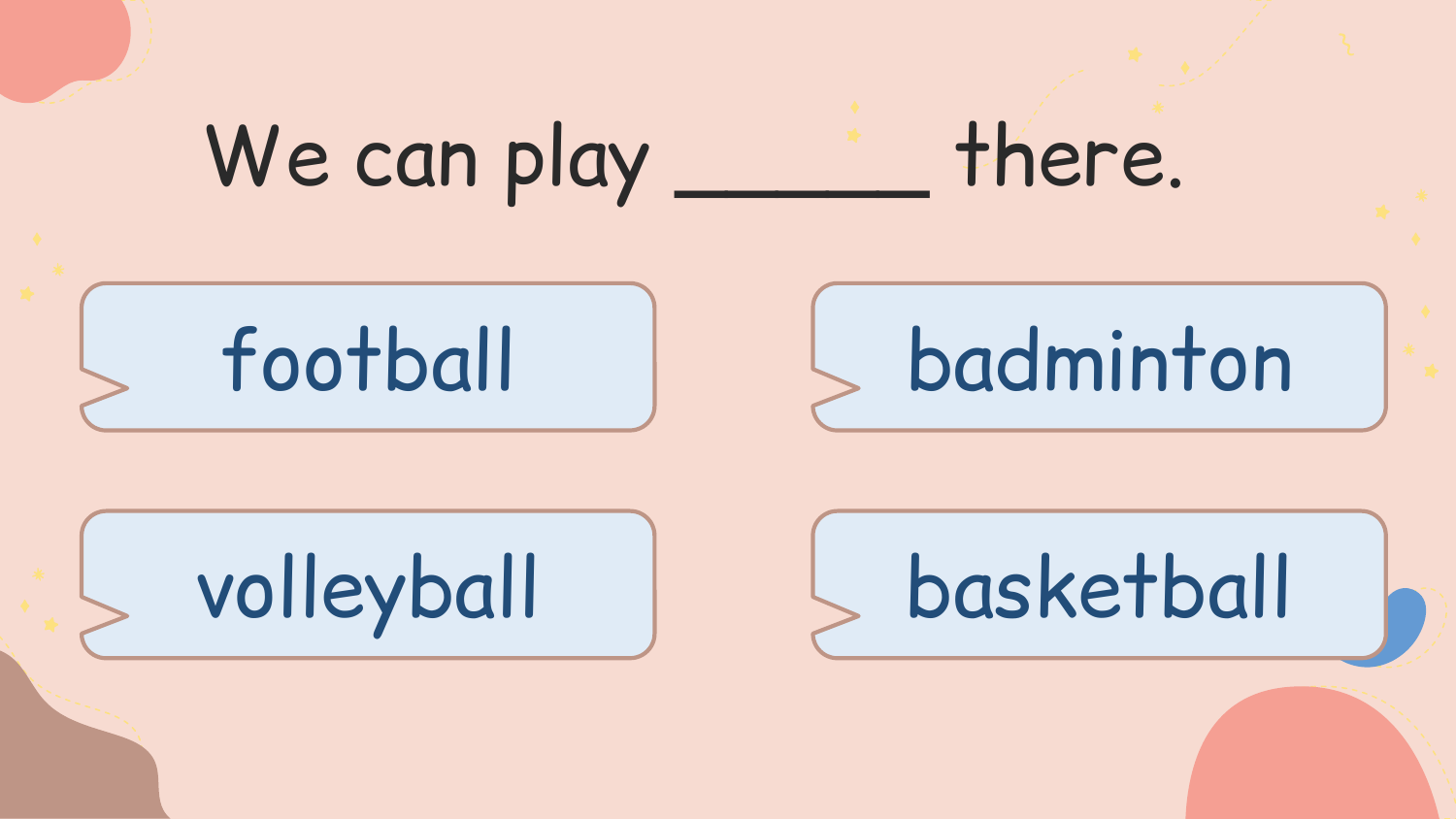

We can play _____ there.
football
badminton
volleyball
basketball